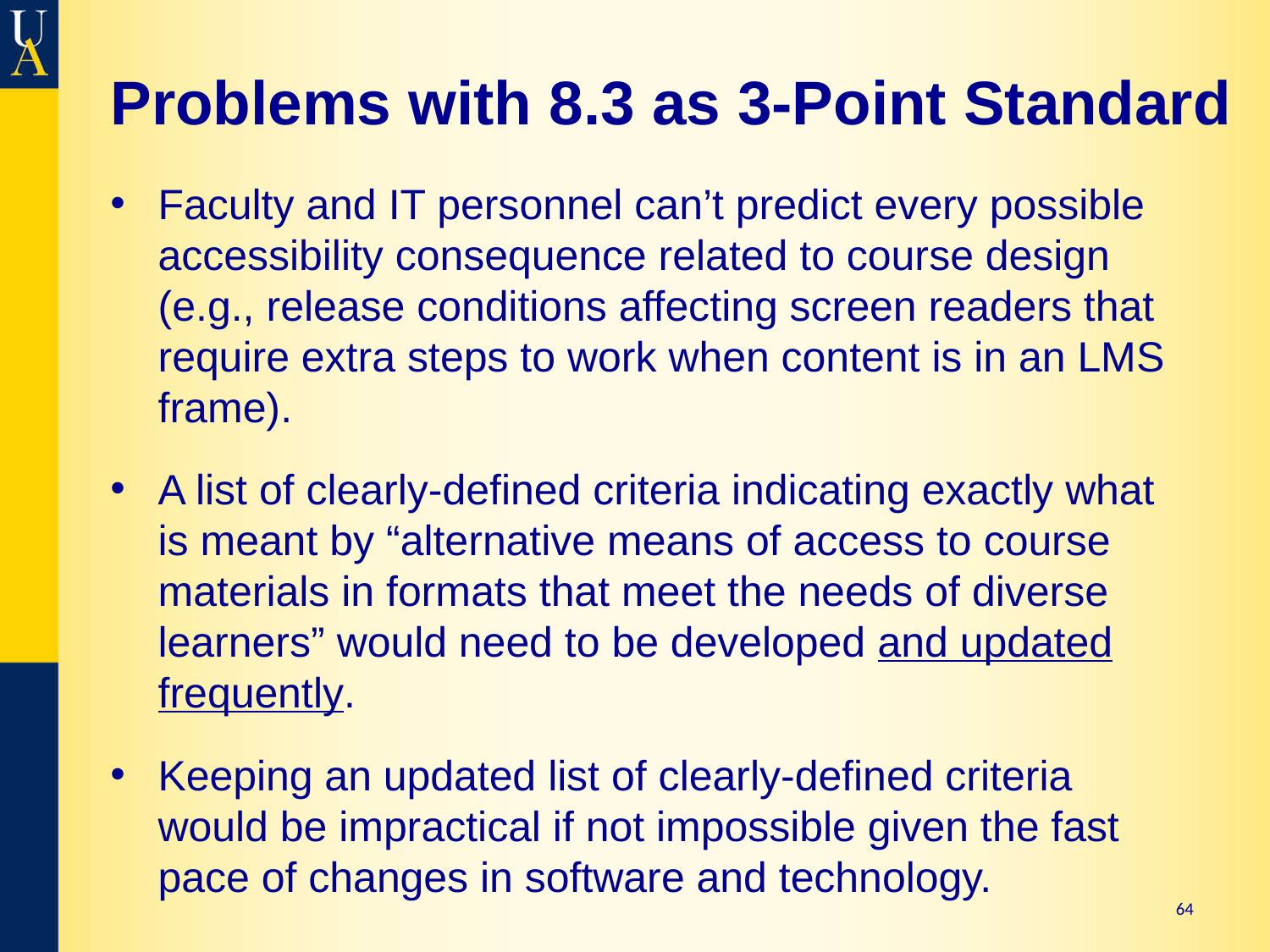

# Problems with 8.3 as 3-Point Standard
Faculty and IT personnel can’t predict every possible accessibility consequence related to course design (e.g., release conditions affecting screen readers that require extra steps to work when content is in an LMS frame).
A list of clearly-defined criteria indicating exactly what is meant by “alternative means of access to course materials in formats that meet the needs of diverse learners” would need to be developed and updated frequently.
Keeping an updated list of clearly-defined criteria would be impractical if not impossible given the fast pace of changes in software and technology.
64